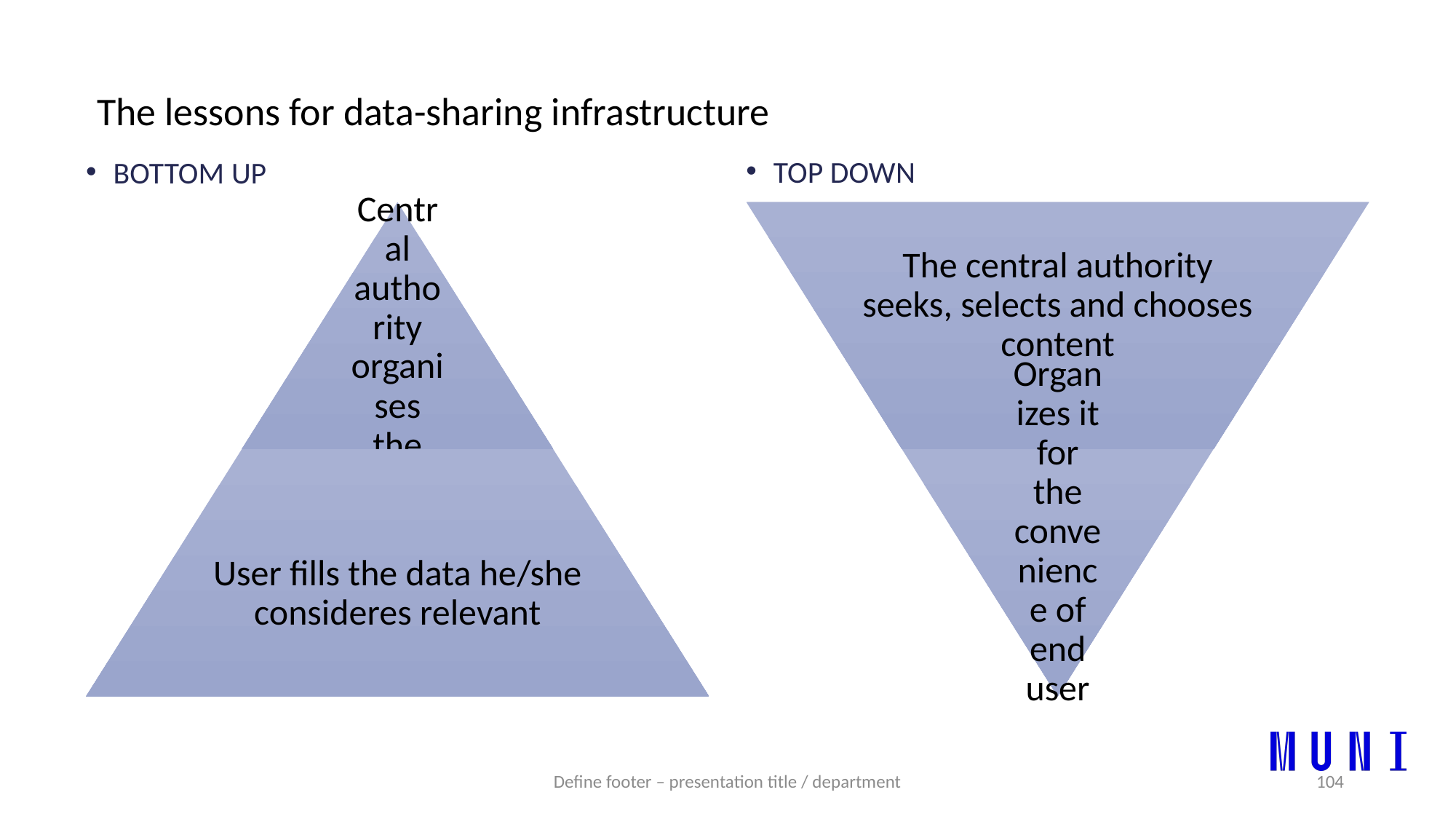

# The lessons for data-sharing infrastructure
TOP DOWN
BOTTOM UP
The central authority seeks, selects and chooses content
Organizes it for the convenience of end user
Central authority organises the repository
User fills the data he/she consideres relevant
Define footer – presentation title / department
104